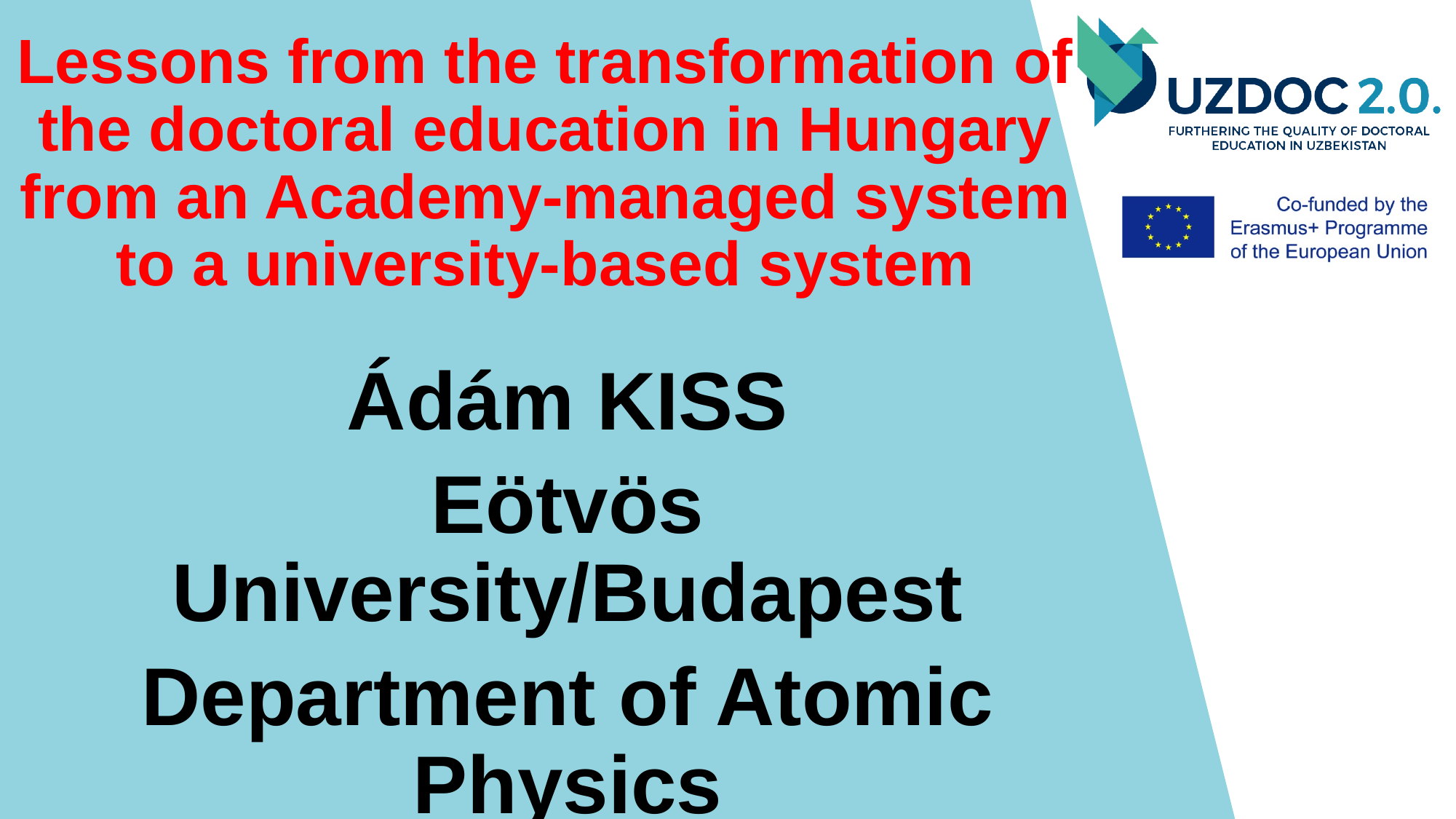

# Lessons from the transformation of the doctoral education in Hungary from an Academy-managed system to a university-based system
Ádám KISS
Eötvös University/Budapest
Department of Atomic Physics